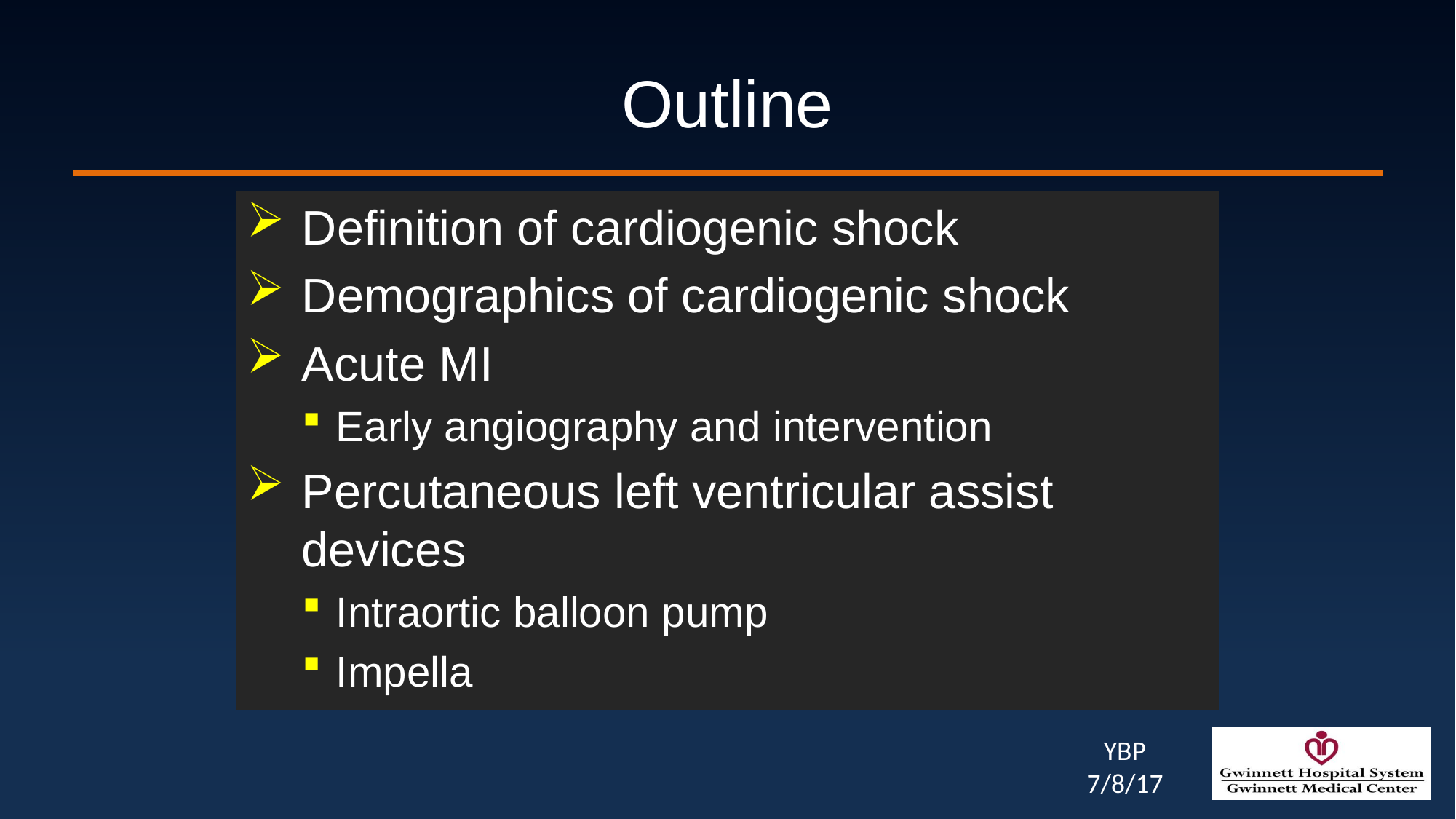

# Outline
Definition of cardiogenic shock
Demographics of cardiogenic shock
Acute MI
Early angiography and intervention
Percutaneous left ventricular assist devices
Intraortic balloon pump
Impella